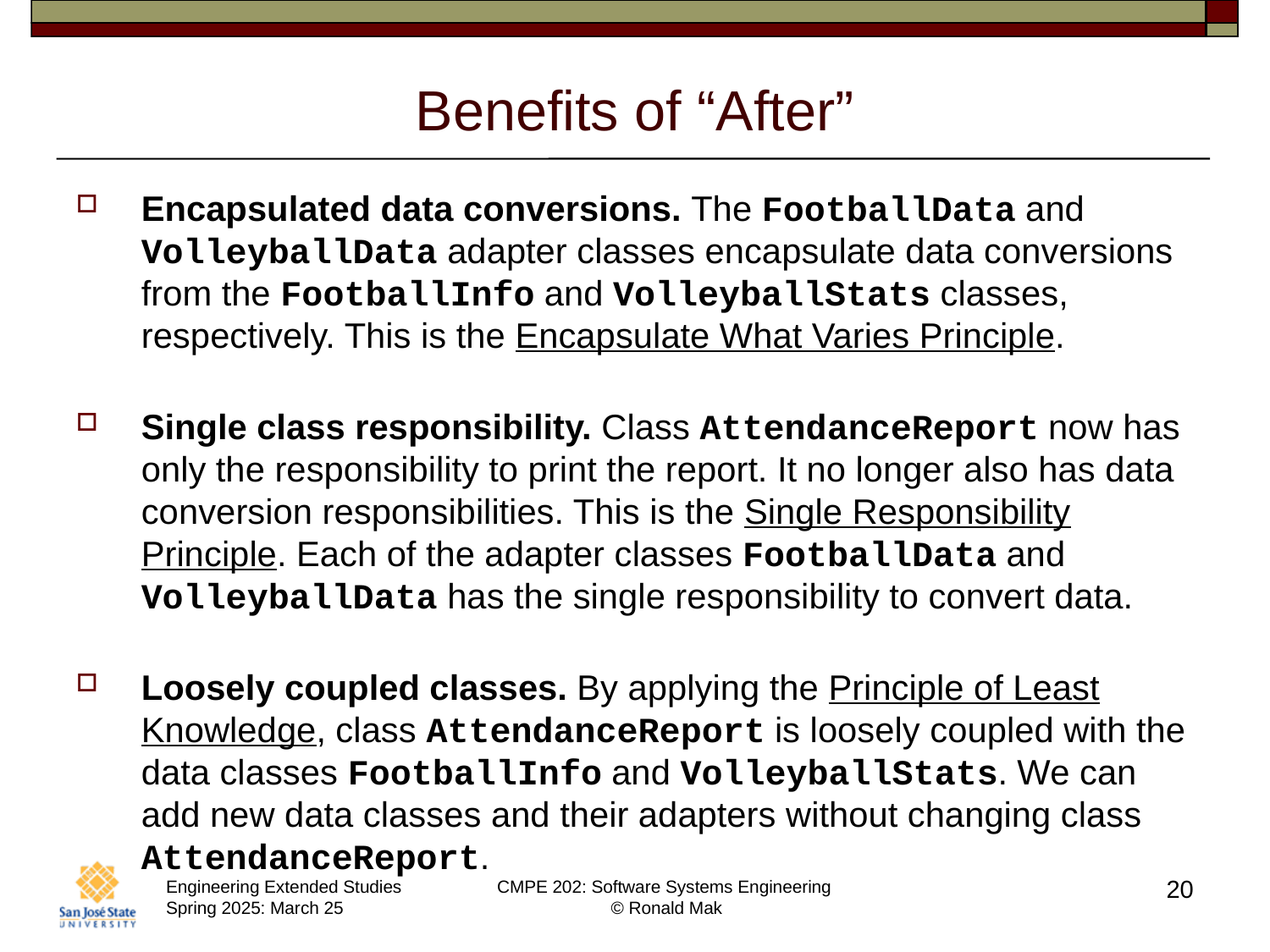

# Benefits of “After”
Encapsulated data conversions. The FootballData and VolleyballData adapter classes encapsulate data conversions from the FootballInfo and VolleyballStats classes, respectively. This is the Encapsulate What Varies Principle.

Single class responsibility. Class AttendanceReport now has only the responsibility to print the report. It no longer also has data conversion responsibilities. This is the Single Responsibility Principle. Each of the adapter classes FootballData and VolleyballData has the single responsibility to convert data.

Loosely coupled classes. By applying the Principle of Least Knowledge, class AttendanceReport is loosely coupled with the data classes FootballInfo and VolleyballStats. We can add new data classes and their adapters without changing class AttendanceReport.
20